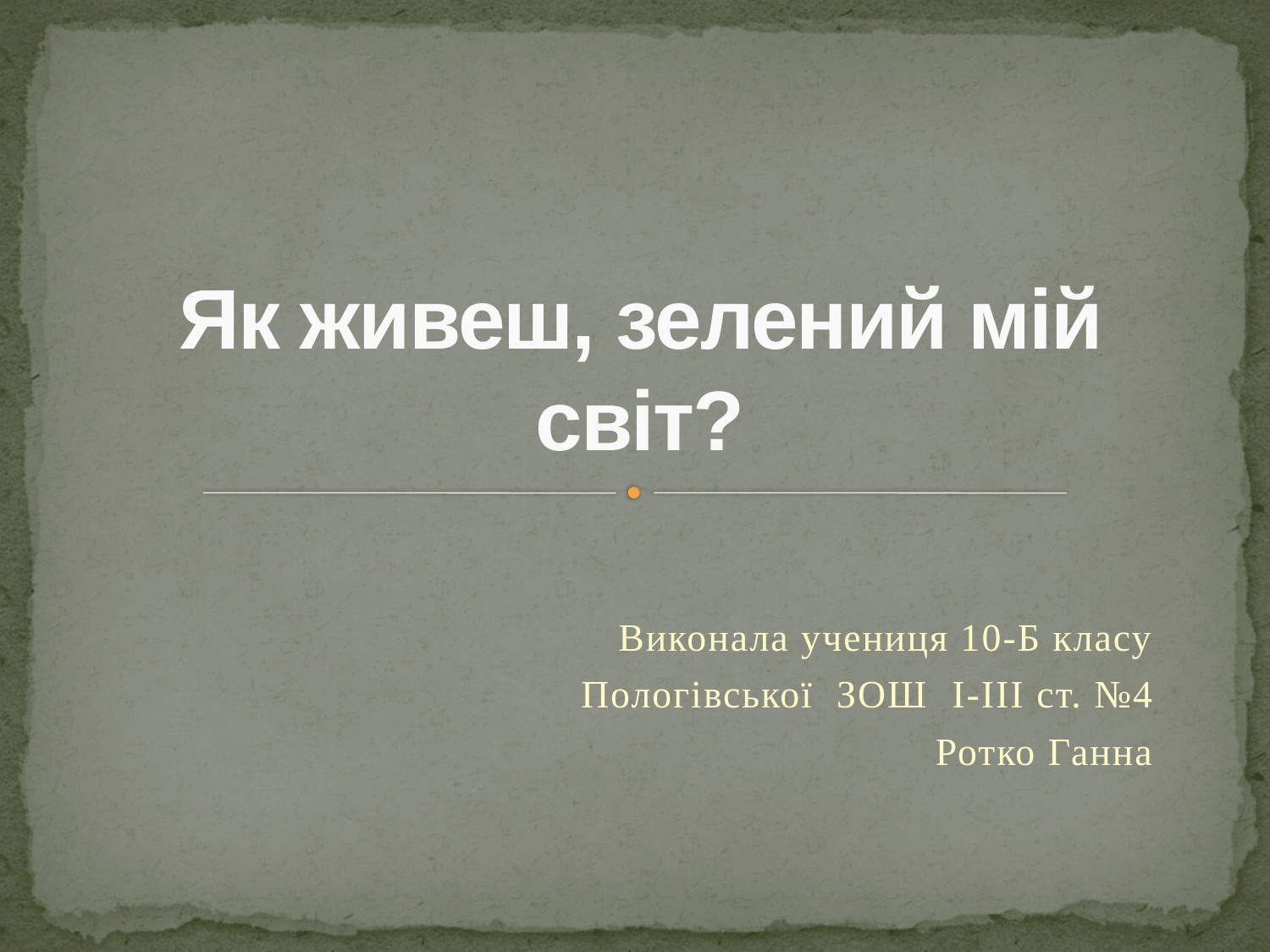

# Як живеш, зелений мій світ?
Виконала учениця 10-Б класу
Пологівської  ЗОШ  I-III ст. №4
Ротко Ганна